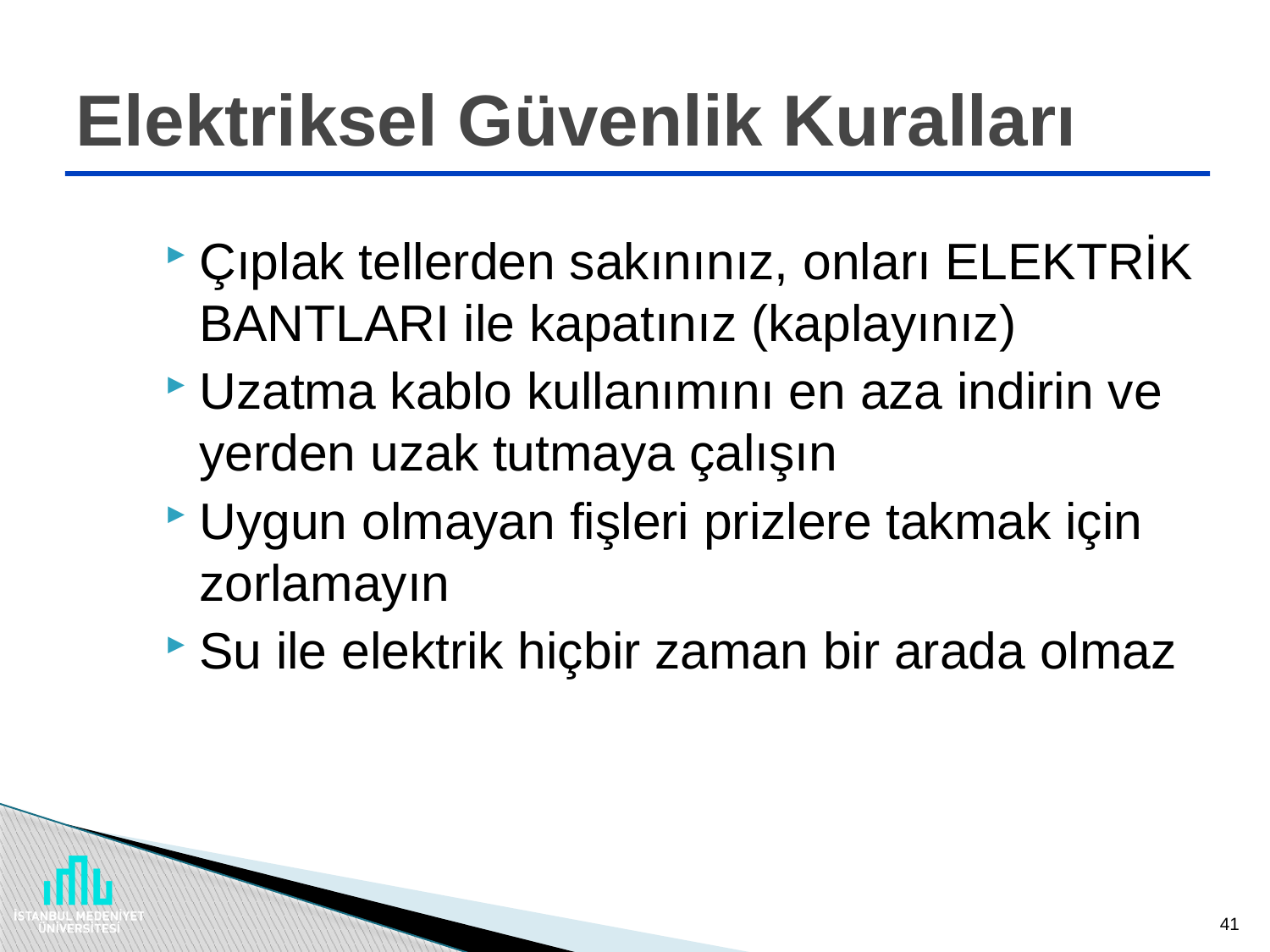

# Elektriksel Güvenlik Kuralları

Çıplak tellerden sakınınız, onları ELEKTRİK BANTLARI ile kapatınız (kaplayınız)
Uzatma kablo kullanımını en aza indirin ve yerden uzak tutmaya çalışın
Uygun olmayan fişleri prizlere takmak için zorlamayın
Su ile elektrik hiçbir zaman bir arada olmaz
41